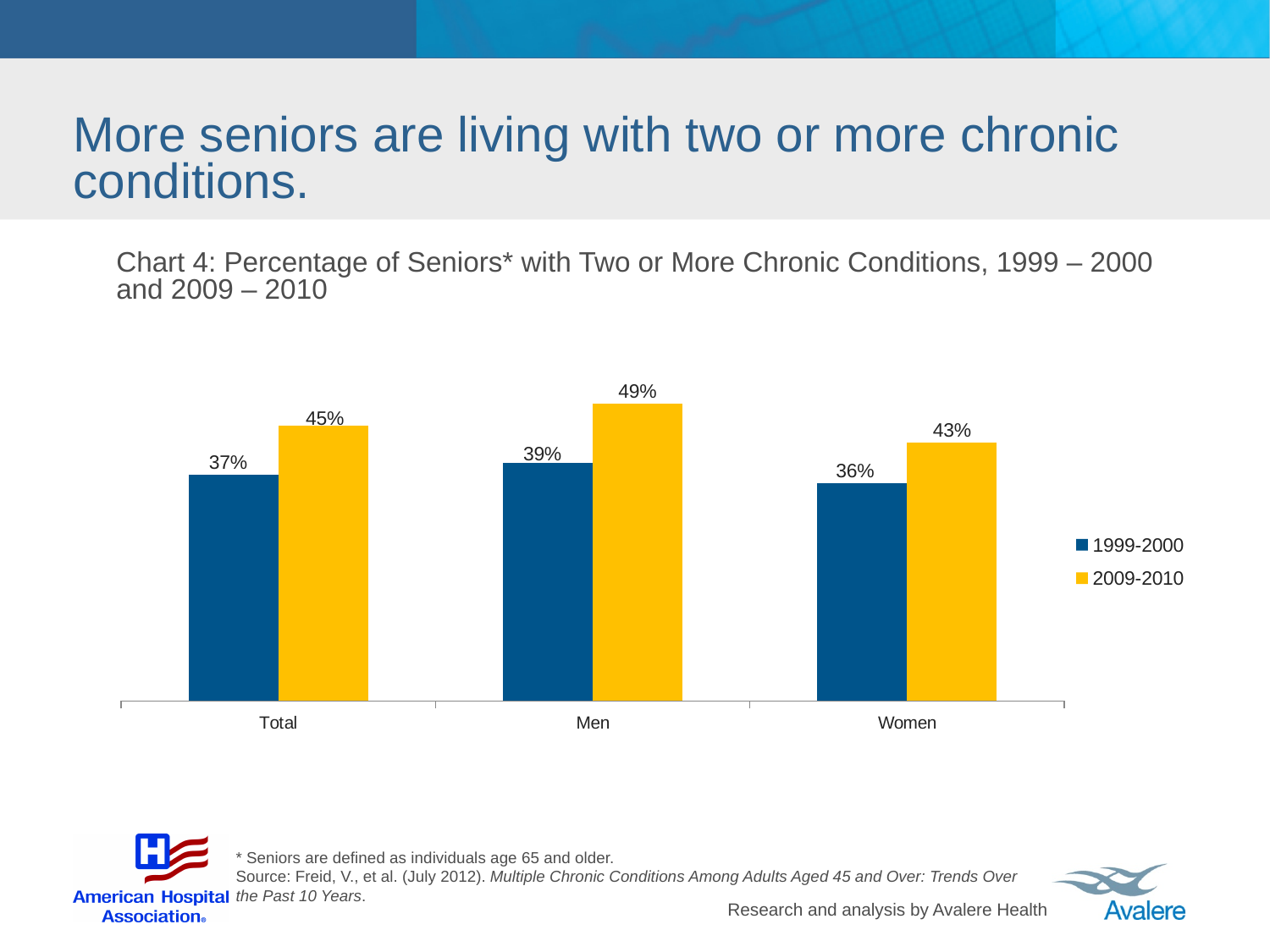

# More seniors are living with two or more chronic conditions.
Chart 4: Percentage of Seniors* with Two or More Chronic Conditions, 1999 – 2000 and 2009 – 2010

### Chart

| Category | 1999-2000 | 2009-2010 |
|---|---|---|
| Total | 0.3720000000000006 | 0.453 |
| Men | 0.39200000000000085 | 0.4900000000000003 |
| Women | 0.3580000000000003 | 0.4250000000000003 |
* Seniors are defined as individuals age 65 and older.
Source: Freid, V., et al. (July 2012). Multiple Chronic Conditions Among Adults Aged 45 and Over: Trends Over the Past 10 Years.